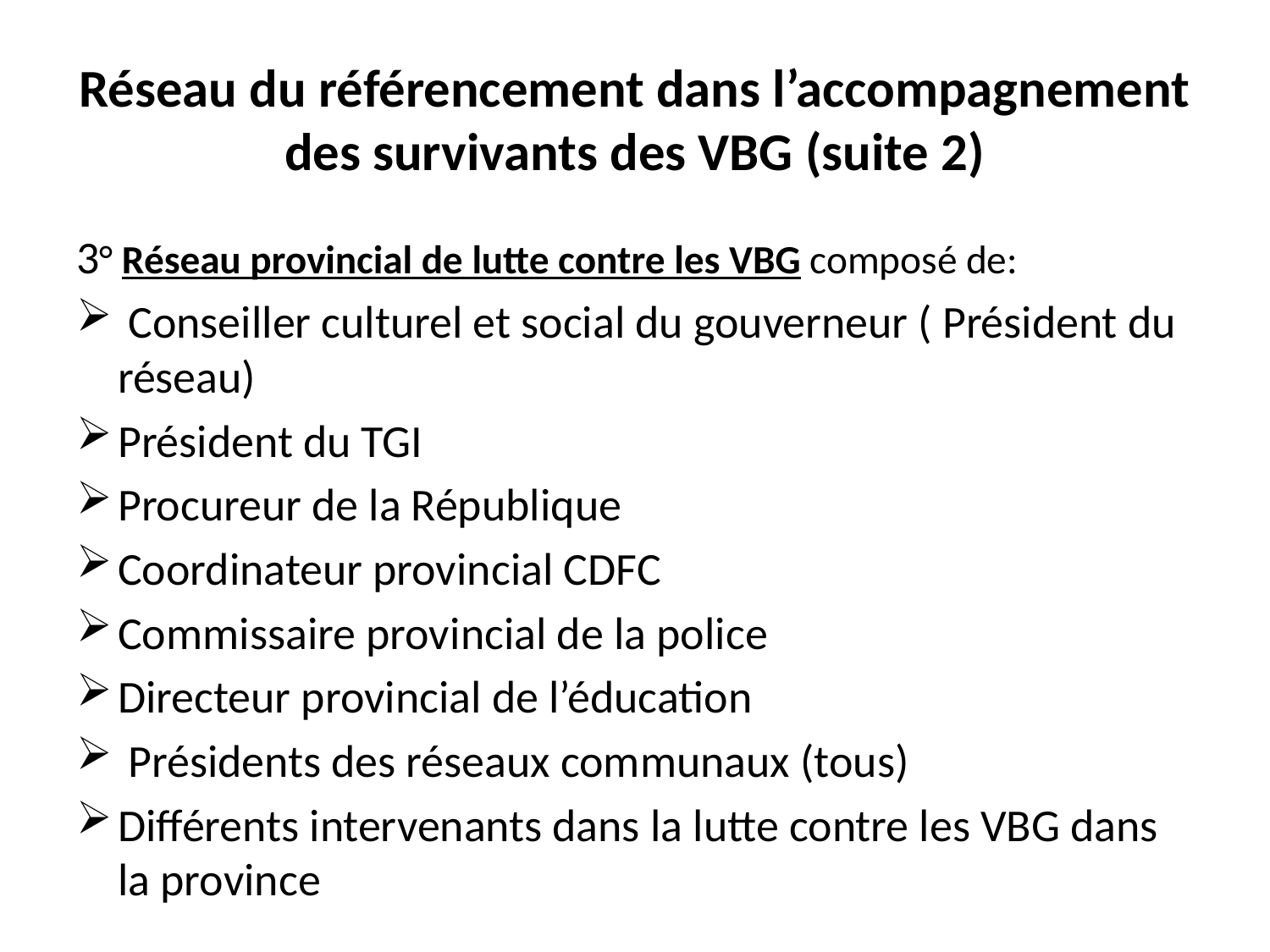

# Réseau du référencement dans l’accompagnement des survivants des VBG (suite 2)
3° Réseau provincial de lutte contre les VBG composé de:
 Conseiller culturel et social du gouverneur ( Président du réseau)
Président du TGI
Procureur de la République
Coordinateur provincial CDFC
Commissaire provincial de la police
Directeur provincial de l’éducation
 Présidents des réseaux communaux (tous)
Différents intervenants dans la lutte contre les VBG dans la province